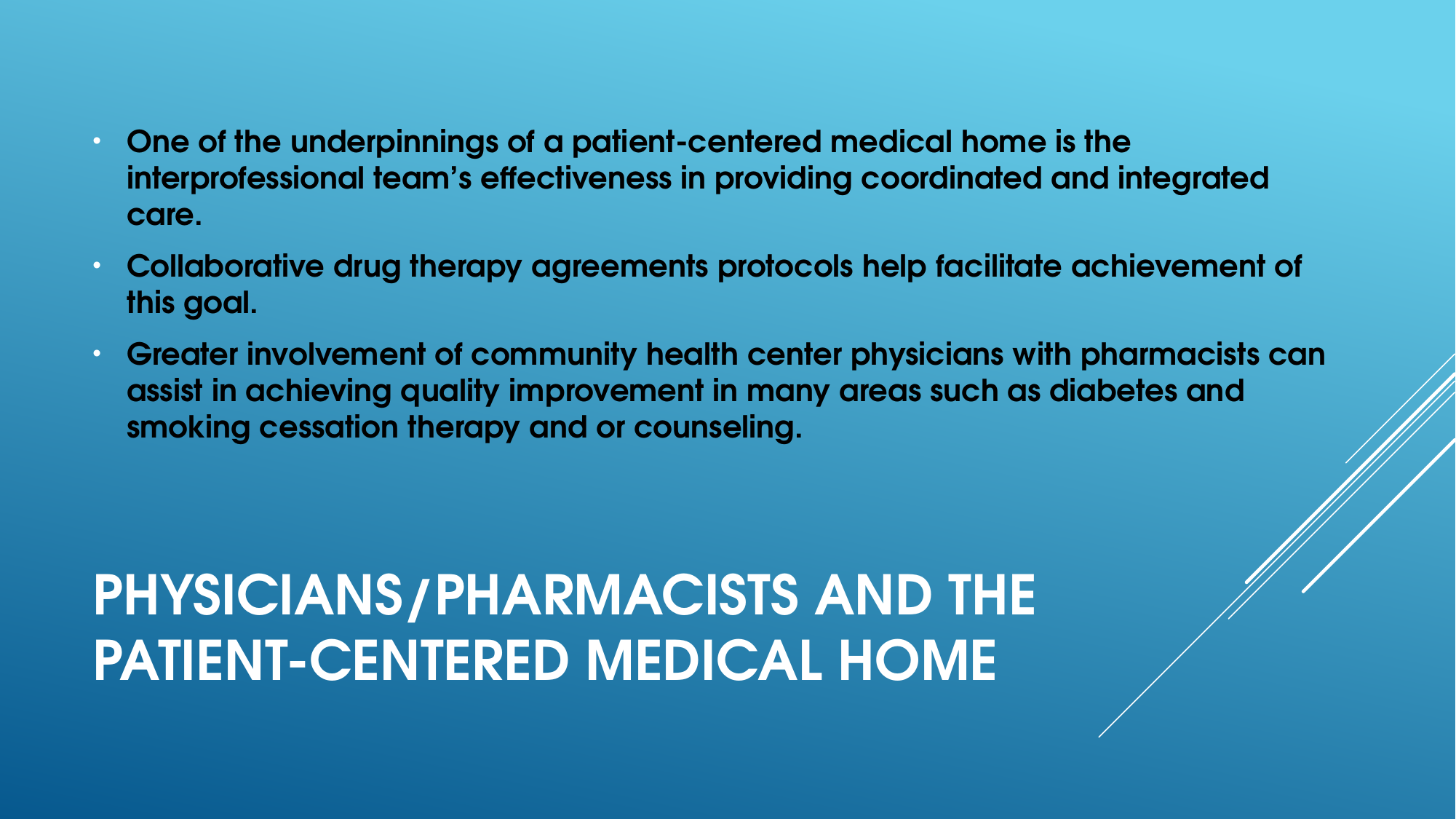

One of the underpinnings of a patient-centered medical home is the interprofessional team’s effectiveness in providing coordinated and integrated care.
Collaborative drug therapy agreements protocols help facilitate achievement of this goal.
Greater involvement of community health center physicians with pharmacists can assist in achieving quality improvement in many areas such as diabetes and smoking cessation therapy and or counseling.

# Physicians/pharmacists and the patient-centered medical home